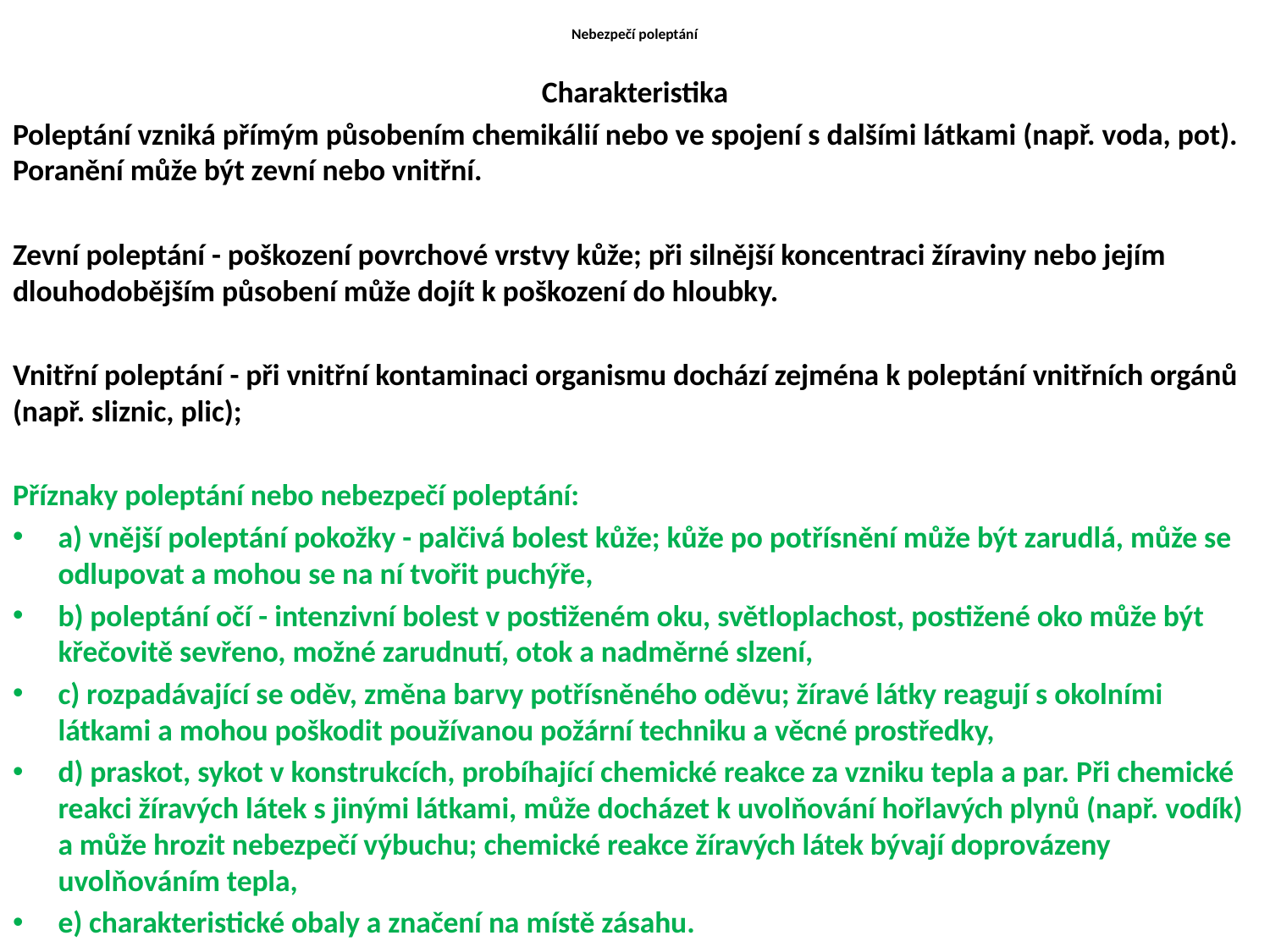

# Nebezpečí poleptání
Charakteristika
Poleptání vzniká přímým působením chemikálií nebo ve spojení s dalšími látkami (např. voda, pot). Poranění může být zevní nebo vnitřní.

Zevní poleptání - poškození povrchové vrstvy kůže; při silnější koncentraci žíraviny nebo jejím dlouhodobějším působení může dojít k poškození do hloubky.

Vnitřní poleptání - při vnitřní kontaminaci organismu dochází zejména k poleptání vnitřních orgánů (např. sliznic, plic);

Příznaky poleptání nebo nebezpečí poleptání:
a) vnější poleptání pokožky - palčivá bolest kůže; kůže po potřísnění může být zarudlá, může se odlupovat a mohou se na ní tvořit puchýře,
b) poleptání očí - intenzivní bolest v postiženém oku, světloplachost, postižené oko může být křečovitě sevřeno, možné zarudnutí, otok a nadměrné slzení,
c) rozpadávající se oděv, změna barvy potřísněného oděvu; žíravé látky reagují s okolními látkami a mohou poškodit používanou požární techniku a věcné prostředky,
d) praskot, sykot v konstrukcích, probíhající chemické reakce za vzniku tepla a par. Při chemické reakci žíravých látek s jinými látkami, může docházet k uvolňování hořlavých plynů (např. vodík) a může hrozit nebezpečí výbuchu; chemické reakce žíravých látek bývají doprovázeny uvolňováním tepla,
e) charakteristické obaly a značení na místě zásahu.